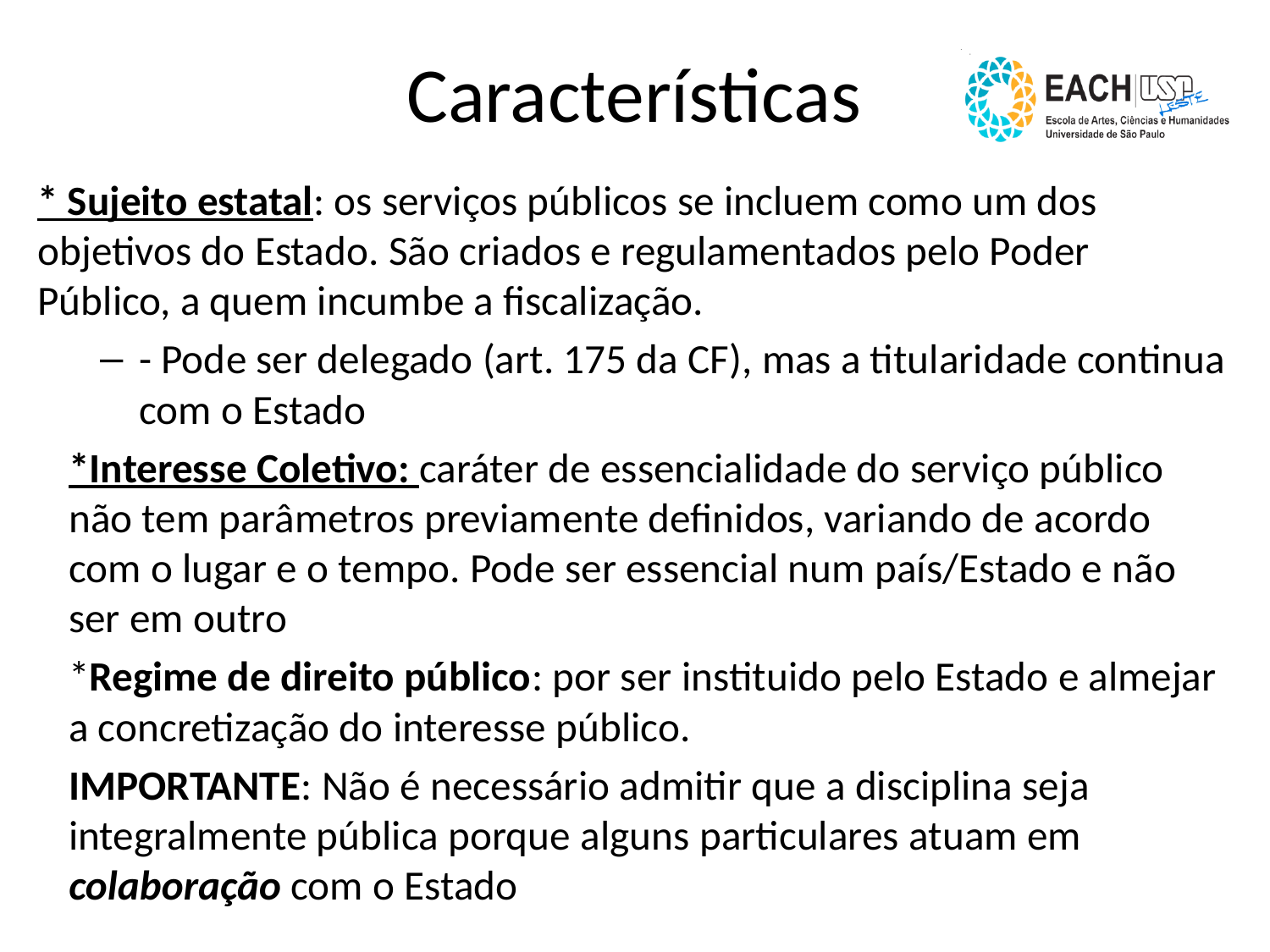

# Características
* Sujeito estatal: os serviços públicos se incluem como um dos objetivos do Estado. São criados e regulamentados pelo Poder Público, a quem incumbe a fiscalização.
- Pode ser delegado (art. 175 da CF), mas a titularidade continua com o Estado
*Interesse Coletivo: caráter de essencialidade do serviço público não tem parâmetros previamente definidos, variando de acordo com o lugar e o tempo. Pode ser essencial num país/Estado e não ser em outro
*Regime de direito público: por ser instituido pelo Estado e almejar a concretização do interesse público.
IMPORTANTE: Não é necessário admitir que a disciplina seja integralmente pública porque alguns particulares atuam em colaboração com o Estado